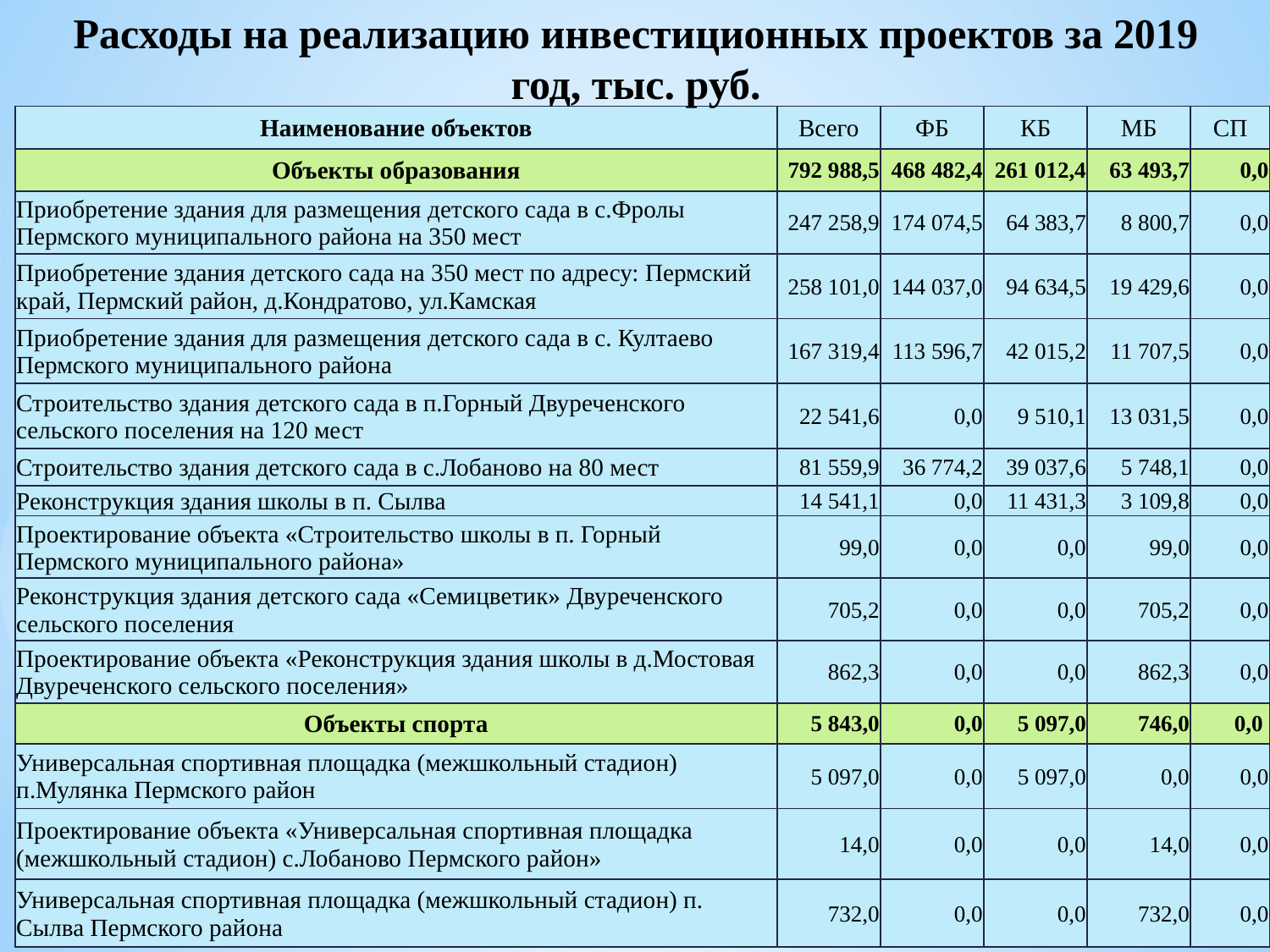

Расходы на реализацию инвестиционных проектов за 2019 год, тыс. руб.
| Наименование объектов | Всего | ФБ | КБ | МБ | СП |
| --- | --- | --- | --- | --- | --- |
| Объекты образования | 792 988,5 | 468 482,4 | 261 012,4 | 63 493,7 | 0,0 |
| Приобретение здания для размещения детского сада в с.Фролы Пермского муниципального района на 350 мест | 247 258,9 | 174 074,5 | 64 383,7 | 8 800,7 | 0,0 |
| Приобретение здания детского сада на 350 мест по адресу: Пермский край, Пермский район, д.Кондратово, ул.Камская | 258 101,0 | 144 037,0 | 94 634,5 | 19 429,6 | 0,0 |
| Приобретение здания для размещения детского сада в с. Култаево Пермского муниципального района | 167 319,4 | 113 596,7 | 42 015,2 | 11 707,5 | 0,0 |
| Строительство здания детского сада в п.Горный Двуреченского сельского поселения на 120 мест | 22 541,6 | 0,0 | 9 510,1 | 13 031,5 | 0,0 |
| Строительство здания детского сада в с.Лобаново на 80 мест | 81 559,9 | 36 774,2 | 39 037,6 | 5 748,1 | 0,0 |
| Реконструкция здания школы в п. Сылва | 14 541,1 | 0,0 | 11 431,3 | 3 109,8 | 0,0 |
| Проектирование объекта «Строительство школы в п. Горный Пермского муниципального района» | 99,0 | 0,0 | 0,0 | 99,0 | 0,0 |
| Реконструкция здания детского сада «Семицветик» Двуреченского сельского поселения | 705,2 | 0,0 | 0,0 | 705,2 | 0,0 |
| Проектирование объекта «Реконструкция здания школы в д.Мостовая Двуреченского сельского поселения» | 862,3 | 0,0 | 0,0 | 862,3 | 0,0 |
| Объекты спорта | 5 843,0 | 0,0 | 5 097,0 | 746,0 | 0,0 |
| Универсальная спортивная площадка (межшкольный стадион) п.Мулянка Пермского район | 5 097,0 | 0,0 | 5 097,0 | 0,0 | 0,0 |
| Проектирование объекта «Универсальная спортивная площадка (межшкольный стадион) с.Лобаново Пермского район» | 14,0 | 0,0 | 0,0 | 14,0 | 0,0 |
| Универсальная спортивная площадка (межшкольный стадион) п. Сылва Пермского района | 732,0 | 0,0 | 0,0 | 732,0 | 0,0 |